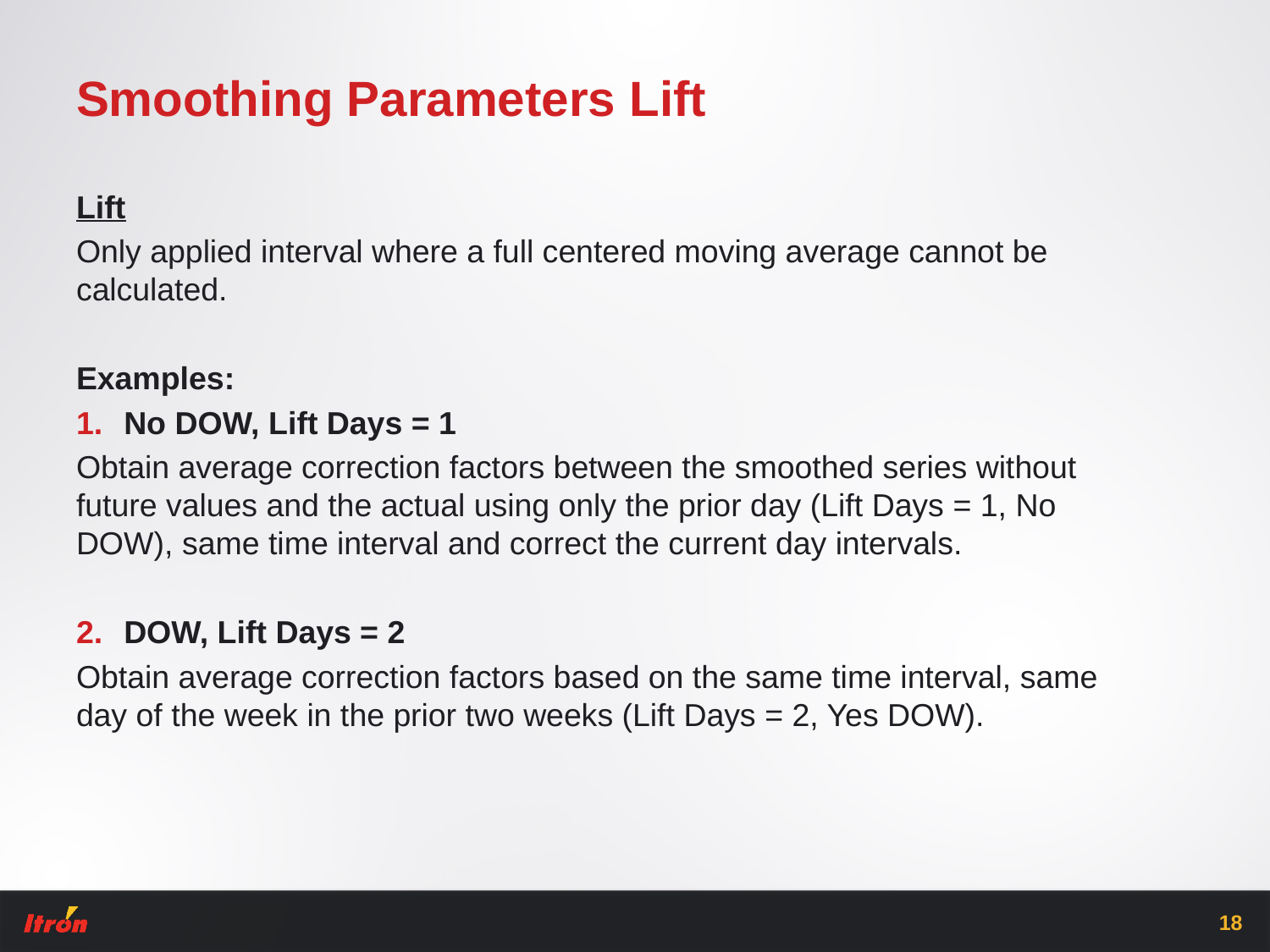

# Smoothing Parameters Lift
Lift
Only applied interval where a full centered moving average cannot be calculated.

Examples:
No DOW, Lift Days = 1
Obtain average correction factors between the smoothed series without future values and the actual using only the prior day (Lift Days = 1, No DOW), same time interval and correct the current day intervals.

DOW, Lift Days = 2
Obtain average correction factors based on the same time interval, same day of the week in the prior two weeks (Lift Days = 2, Yes DOW).
18